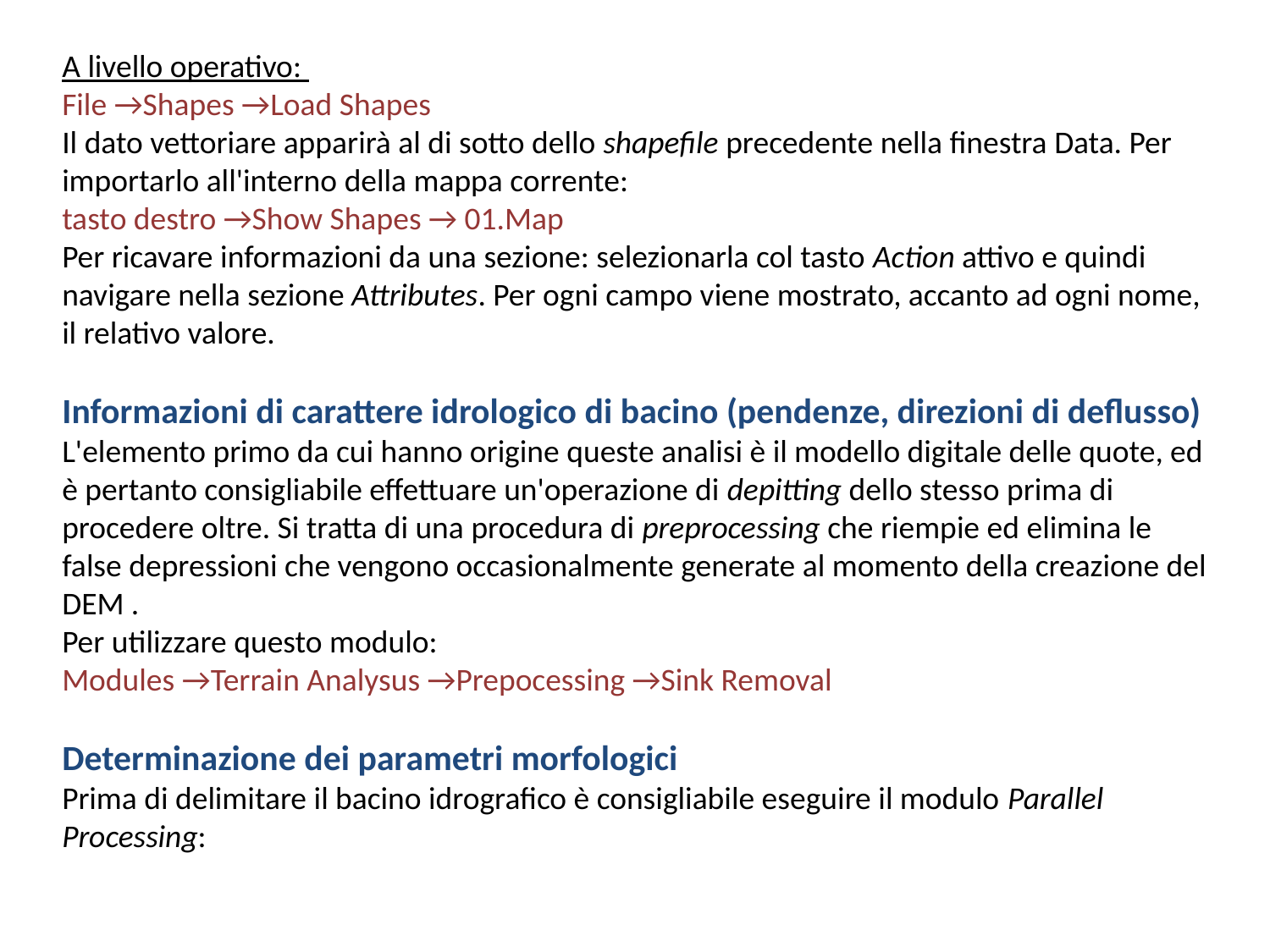

A livello operativo:
File →Shapes →Load Shapes
Il dato vettoriare apparirà al di sotto dello shapefile precedente nella finestra Data. Per importarlo all'interno della mappa corrente:
tasto destro →Show Shapes → 01.Map
Per ricavare informazioni da una sezione: selezionarla col tasto Action attivo e quindi navigare nella sezione Attributes. Per ogni campo viene mostrato, accanto ad ogni nome, il relativo valore.

Informazioni di carattere idrologico di bacino (pendenze, direzioni di deflusso)
L'elemento primo da cui hanno origine queste analisi è il modello digitale delle quote, ed è pertanto consigliabile effettuare un'operazione di depitting dello stesso prima di procedere oltre. Si tratta di una procedura di preprocessing che riempie ed elimina le false depressioni che vengono occasionalmente generate al momento della creazione del DEM .
Per utilizzare questo modulo:
Modules →Terrain Analysus →Prepocessing →Sink Removal

Determinazione dei parametri morfologici
Prima di delimitare il bacino idrografico è consigliabile eseguire il modulo Parallel Processing: